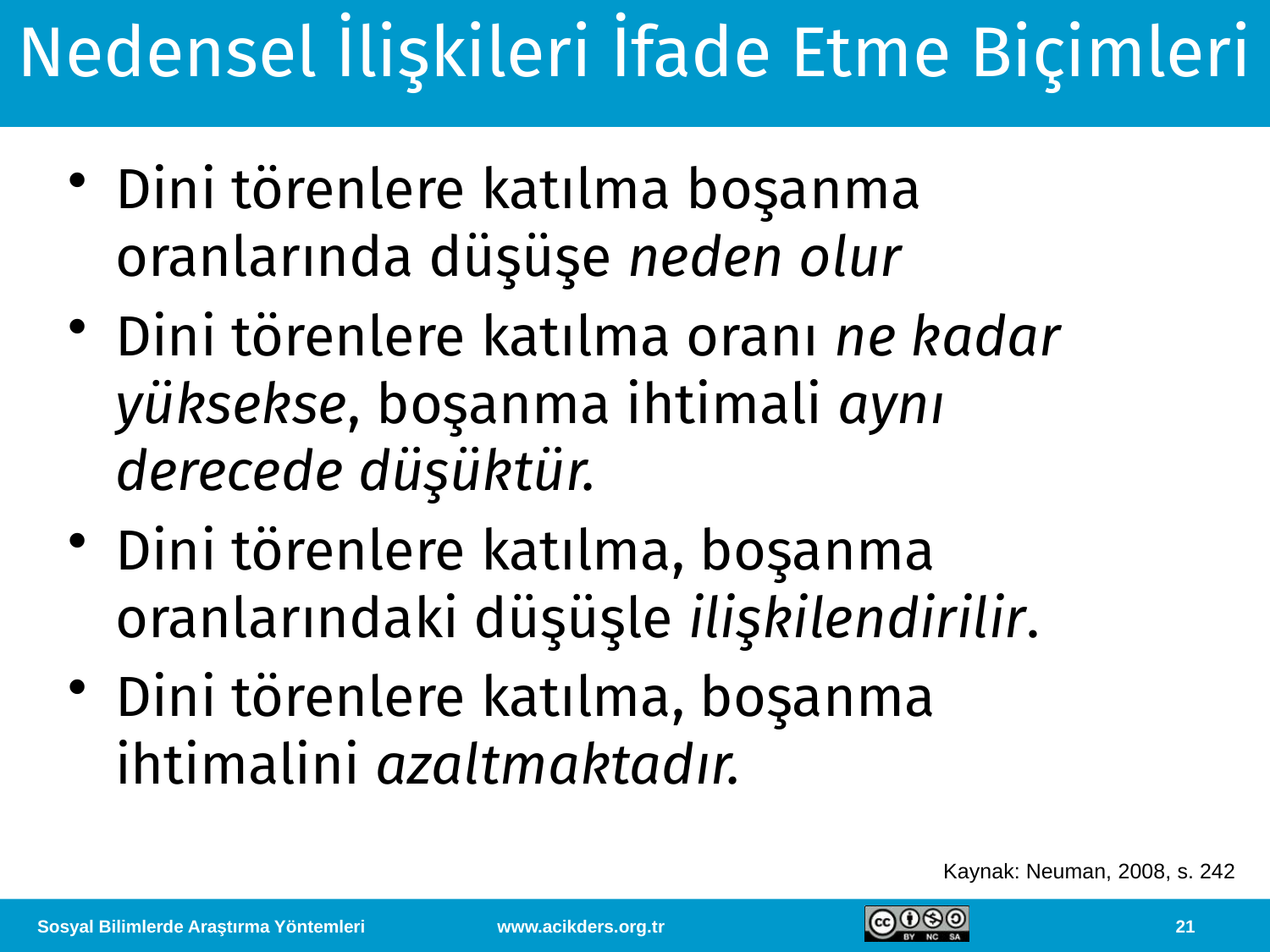

# Nedensel İlişkileri İfade Etme Biçimleri
Dini törenlere katılma boşanma oranlarında düşüşe neden olur
Dini törenlere katılma oranı ne kadar yüksekse, boşanma ihtimali aynı derecede düşüktür.
Dini törenlere katılma, boşanma oranlarındaki düşüşle ilişkilendirilir.
Dini törenlere katılma, boşanma ihtimalini azaltmaktadır.
Kaynak: Neuman, 2008, s. 242